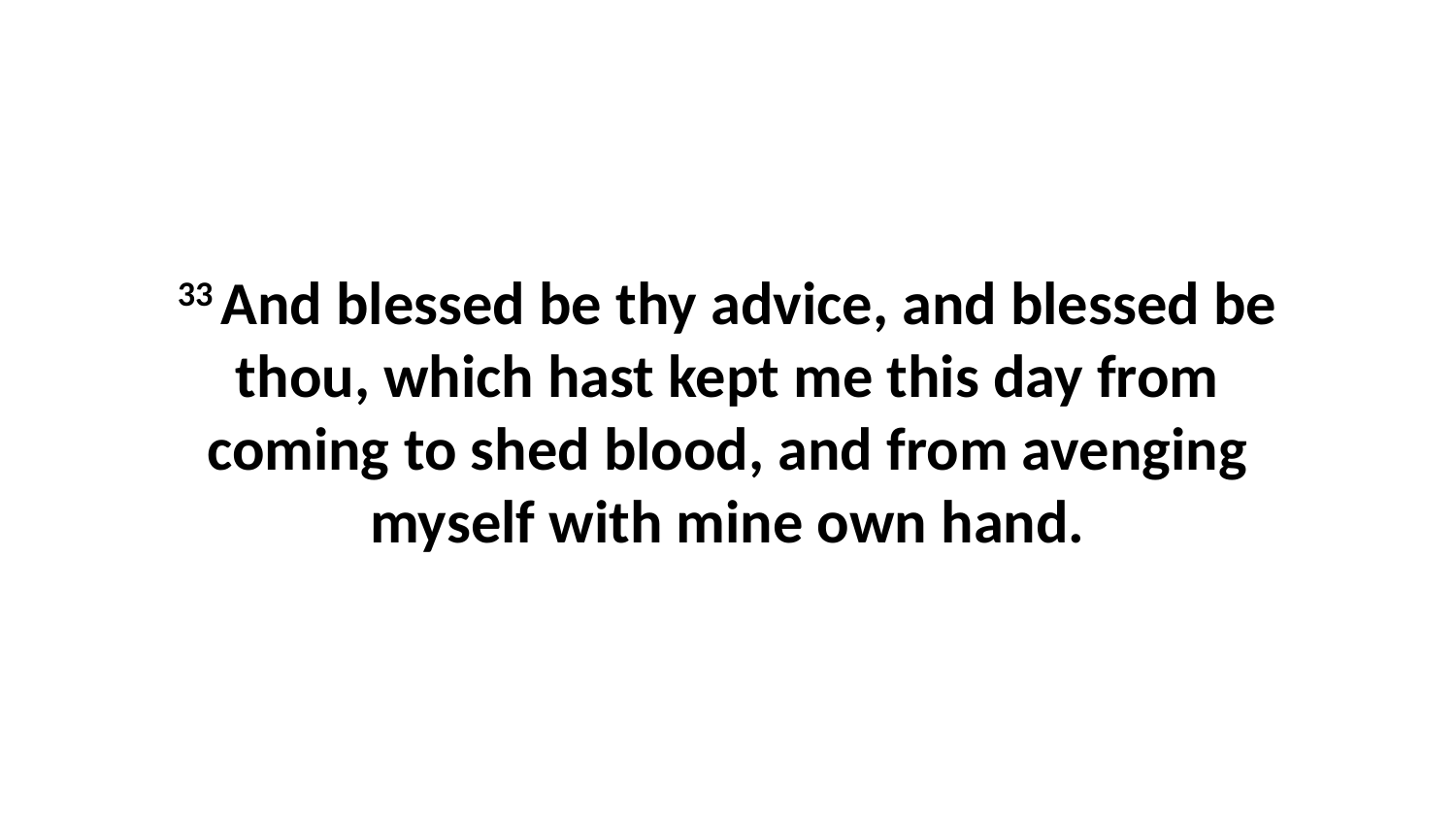

33 And blessed be thy advice, and blessed be thou, which hast kept me this day from coming to shed blood, and from avenging myself with mine own hand.